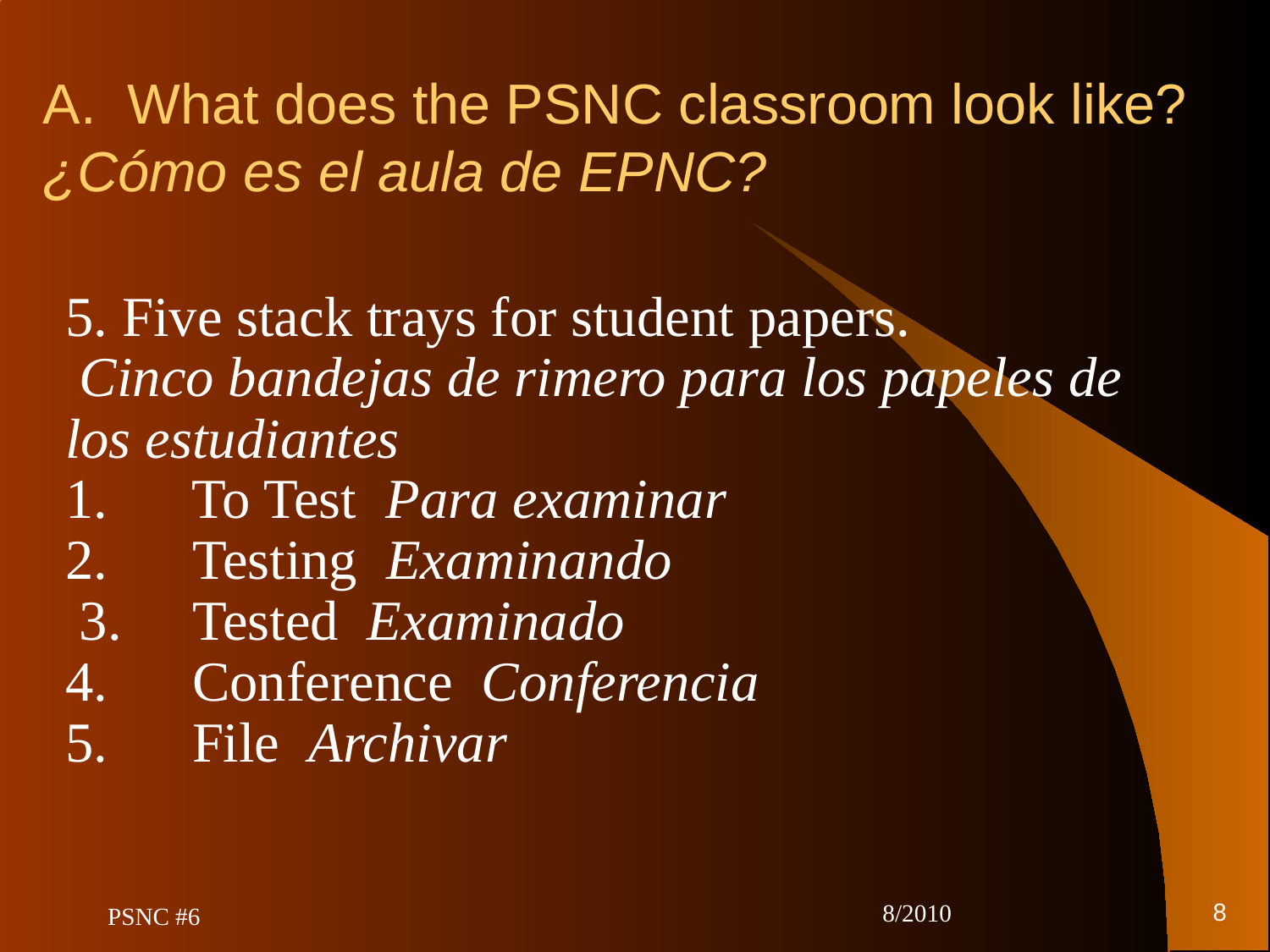

# A.  What does the PSNC classroom look like? ¿Cómo es el aula de EPNC?
5. Five stack trays for student papers.                      Cinco bandejas de rimero para los papeles de los estudiantes
1.      To Test  Para examinar
2.	Testing  Examinando                                       3.	Tested  Examinado                                      4.	Conference  Conferencia
5.	File  Archivar

8
PSNC #6
8/2010